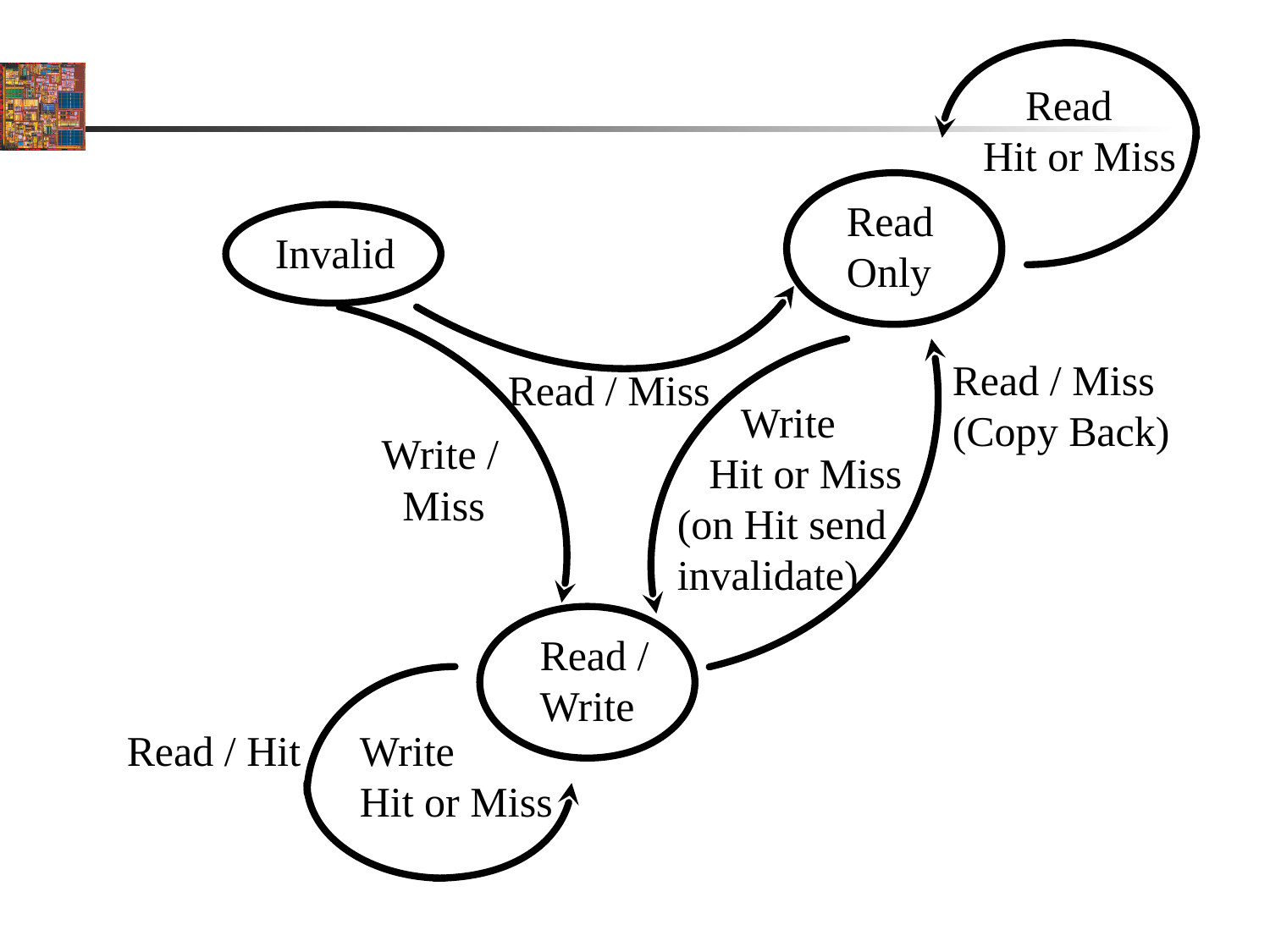

Read
Hit or Miss

Read
Only

Invalid

Read / Miss
(Copy Back)

Read / Miss

      Write
   Hit or Miss
(on Hit send
invalidate)
Write /
  Miss

Read /
Write

Read / Hit
Write
Hit or Miss